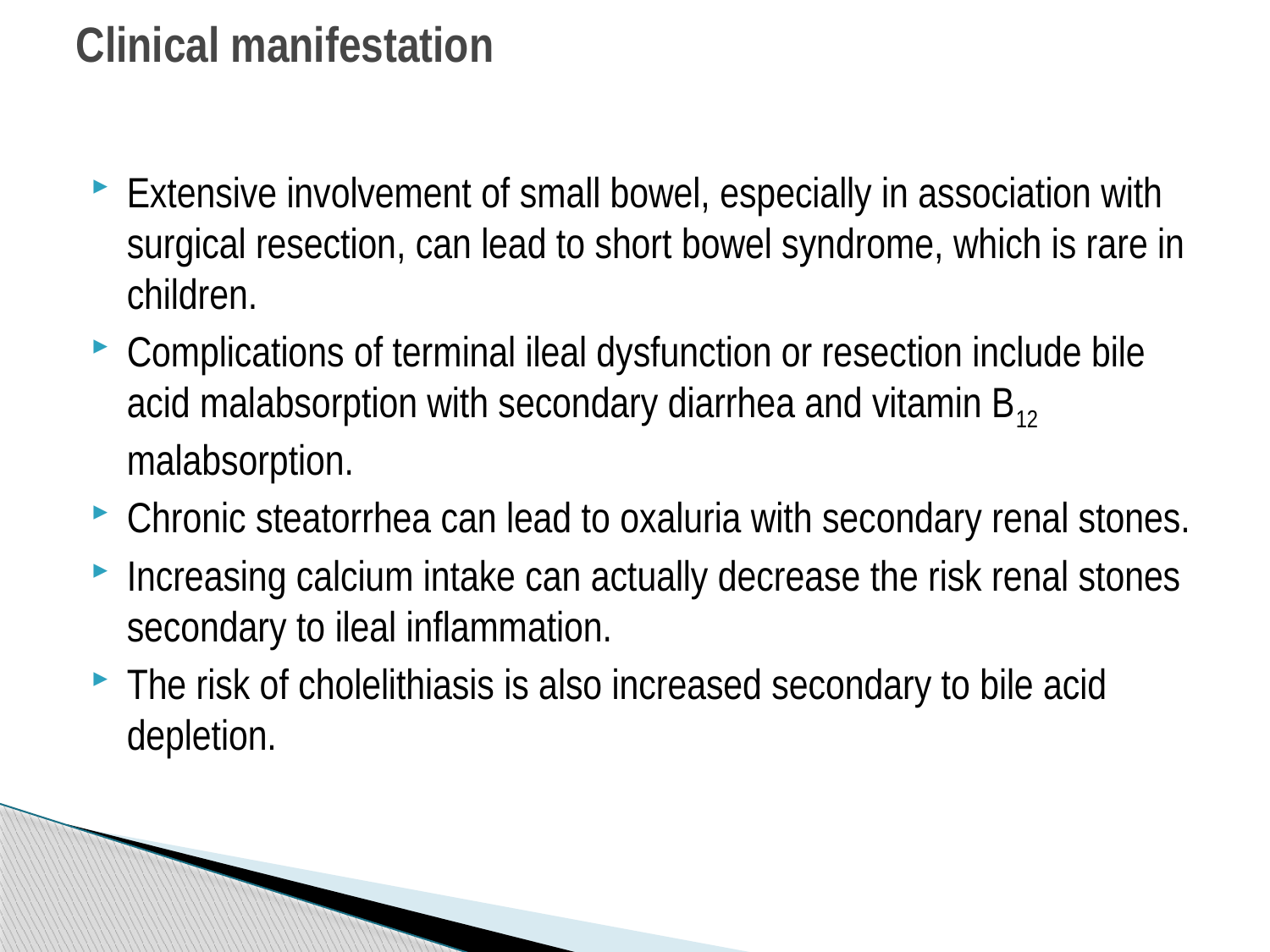

# Clinical manifestation
Extensive involvement of small bowel, especially in association with surgical resection, can lead to short bowel syndrome, which is rare in children.
Complications of terminal ileal dysfunction or resection include bile acid malabsorption with secondary diarrhea and vitamin B12 malabsorption.
Chronic steatorrhea can lead to oxaluria with secondary renal stones.
Increasing calcium intake can actually decrease the risk renal stones secondary to ileal inflammation.
The risk of cholelithiasis is also increased secondary to bile acid depletion.